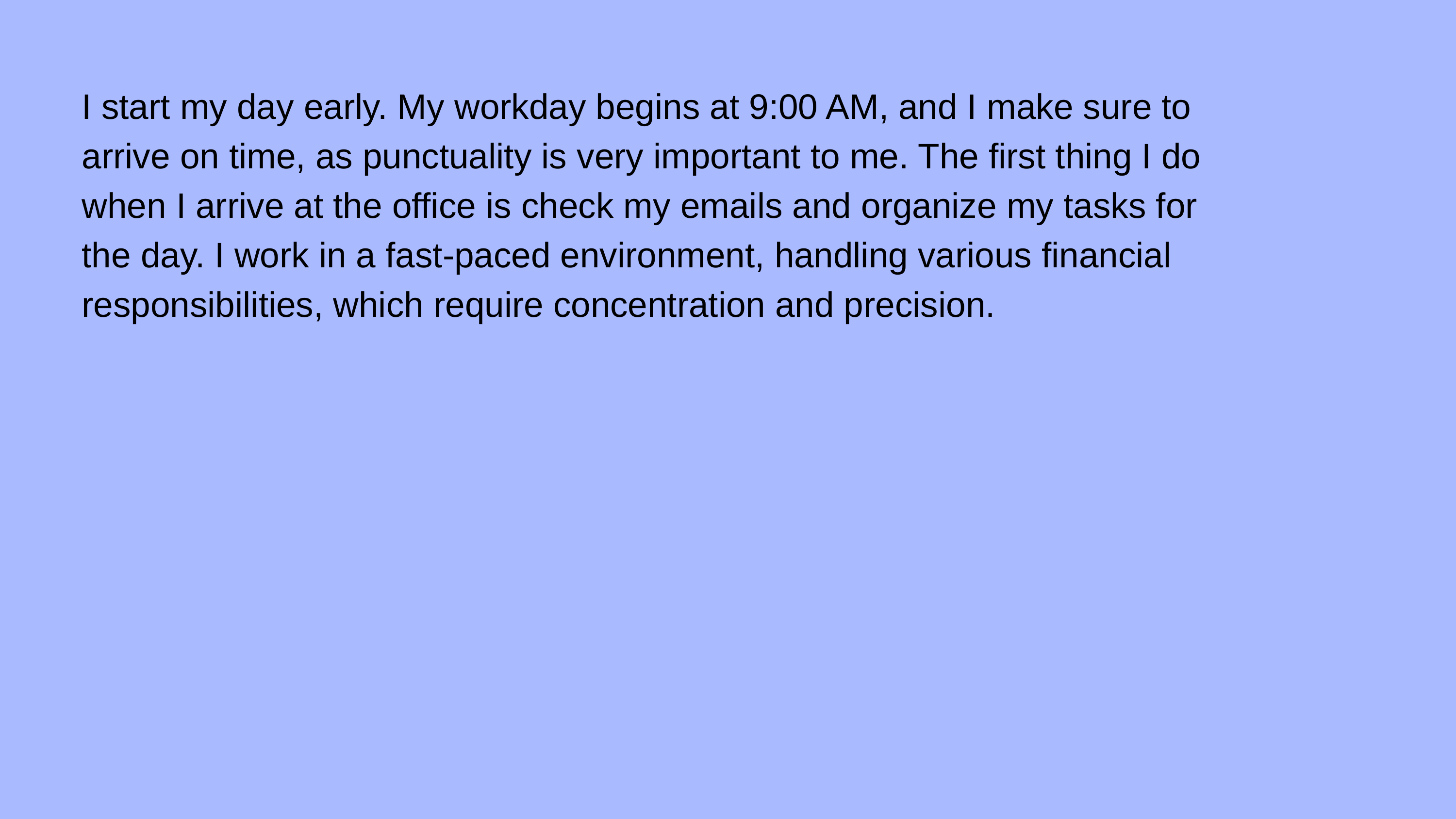

I start my day early. My workday begins at 9:00 AM, and I make sure to arrive on time, as punctuality is very important to me. The first thing I do when I arrive at the office is check my emails and organize my tasks for the day. I work in a fast-paced environment, handling various financial responsibilities, which require concentration and precision.